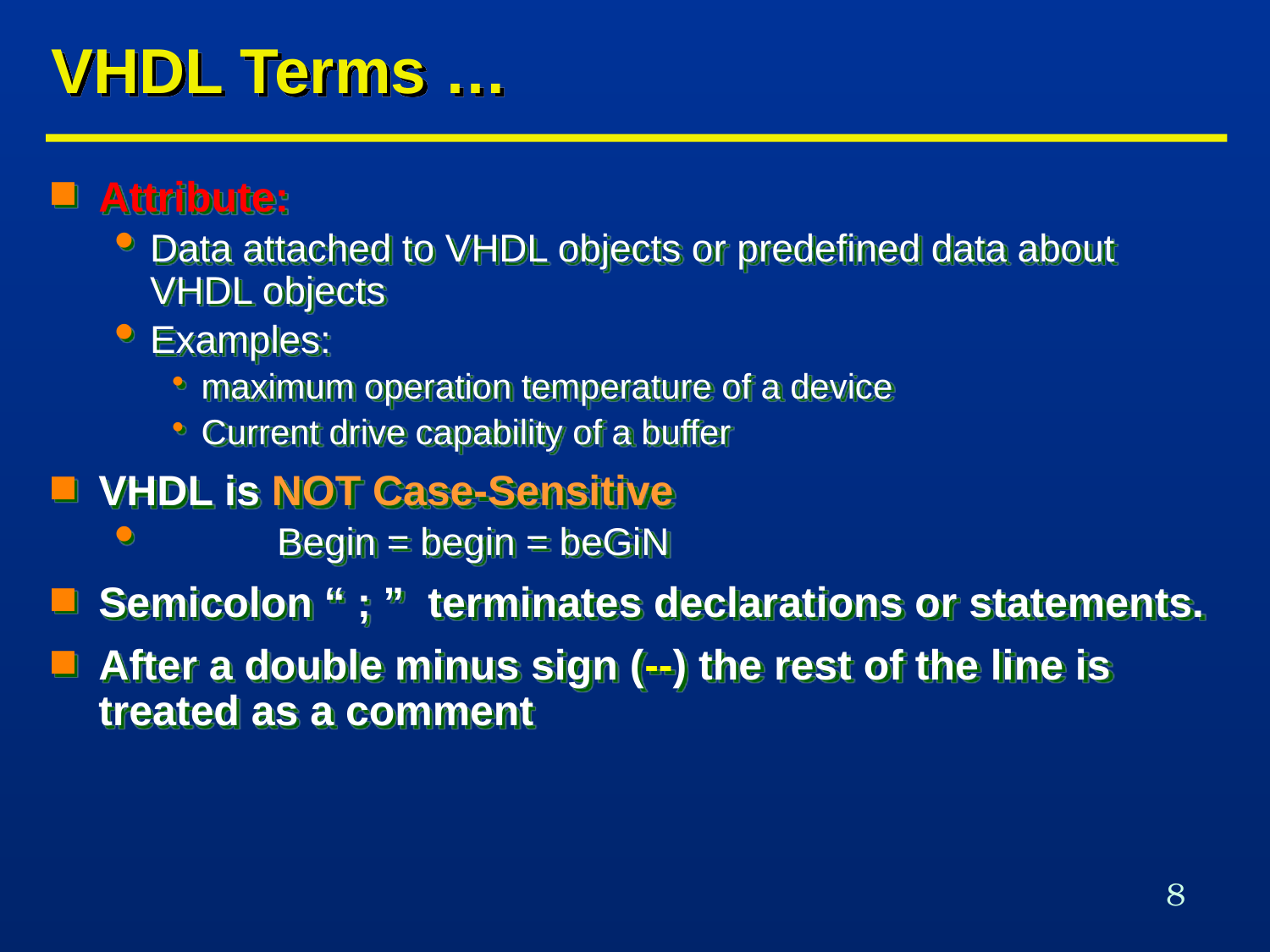

# VHDL Terms …
Attribute:
Data attached to VHDL objects or predefined data about VHDL objects
Examples:
maximum operation temperature of a device
Current drive capability of a buffer
VHDL is NOT Case-Sensitive
	Begin = begin = beGiN
Semicolon “ ; ”  terminates declarations or statements.
After a double minus sign (--) the rest of the line is treated as a comment